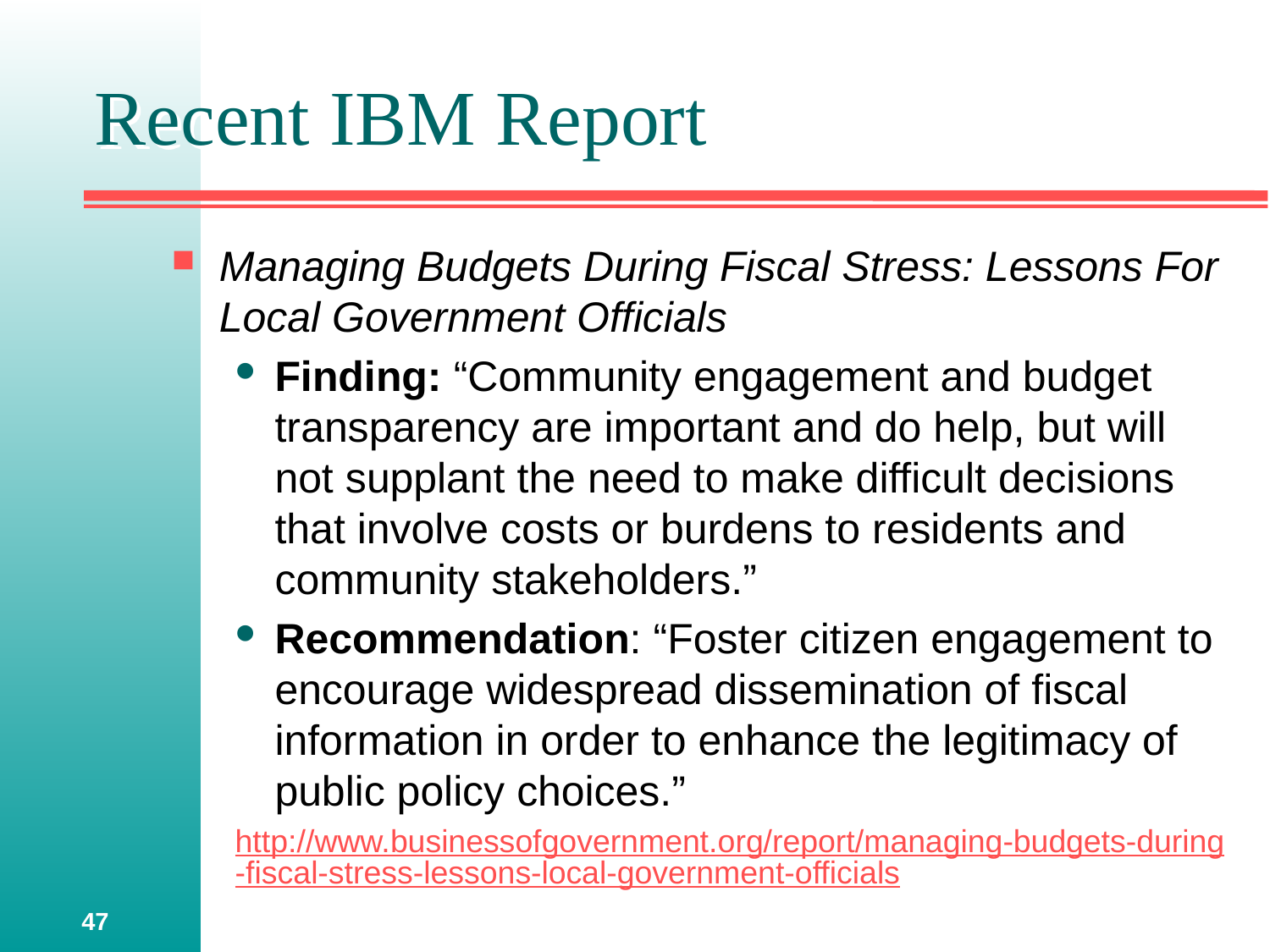

# Recent IBM Report
Managing Budgets During Fiscal Stress: Lessons For Local Government Officials
Finding: “Community engagement and budget transparency are important and do help, but will not supplant the need to make difficult decisions that involve costs or burdens to residents and community stakeholders.”
Recommendation: “Foster citizen engagement to encourage widespread dissemination of fiscal information in order to enhance the legitimacy of public policy choices.”
http://www.businessofgovernment.org/report/managing-budgets-during-fiscal-stress-lessons-local-government-officials

47